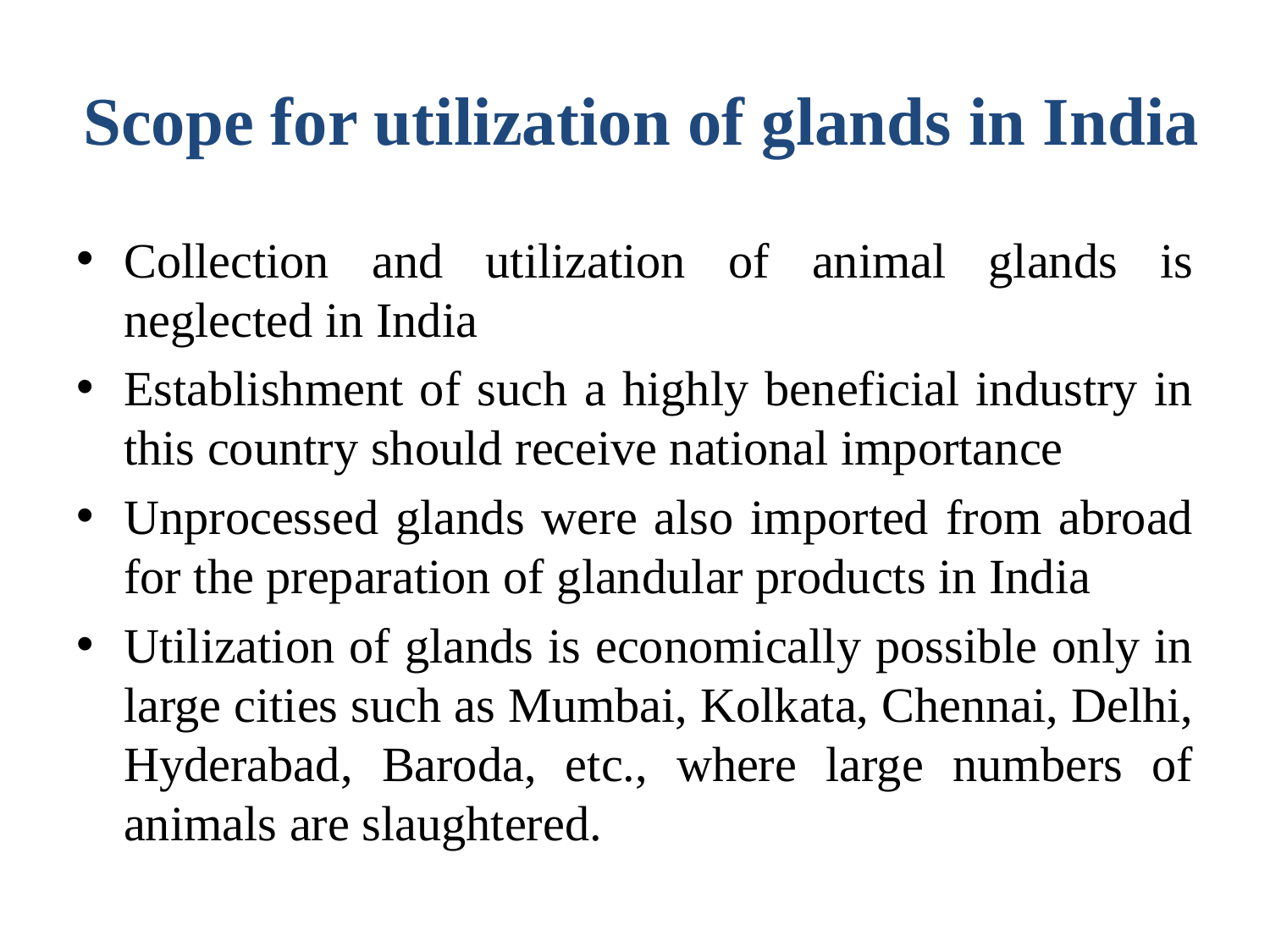

# Scope for utilization of glands in India
Collection and utilization of animal glands is neglected in India
Establishment of such a highly beneficial industry in this country should receive national importance
Unprocessed glands were also imported from abroad for the preparation of glandular products in India
Utilization of glands is economically possible only in large cities such as Mumbai, Kolkata, Chennai, Delhi, Hyderabad, Baroda, etc., where large numbers of animals are slaughtered.